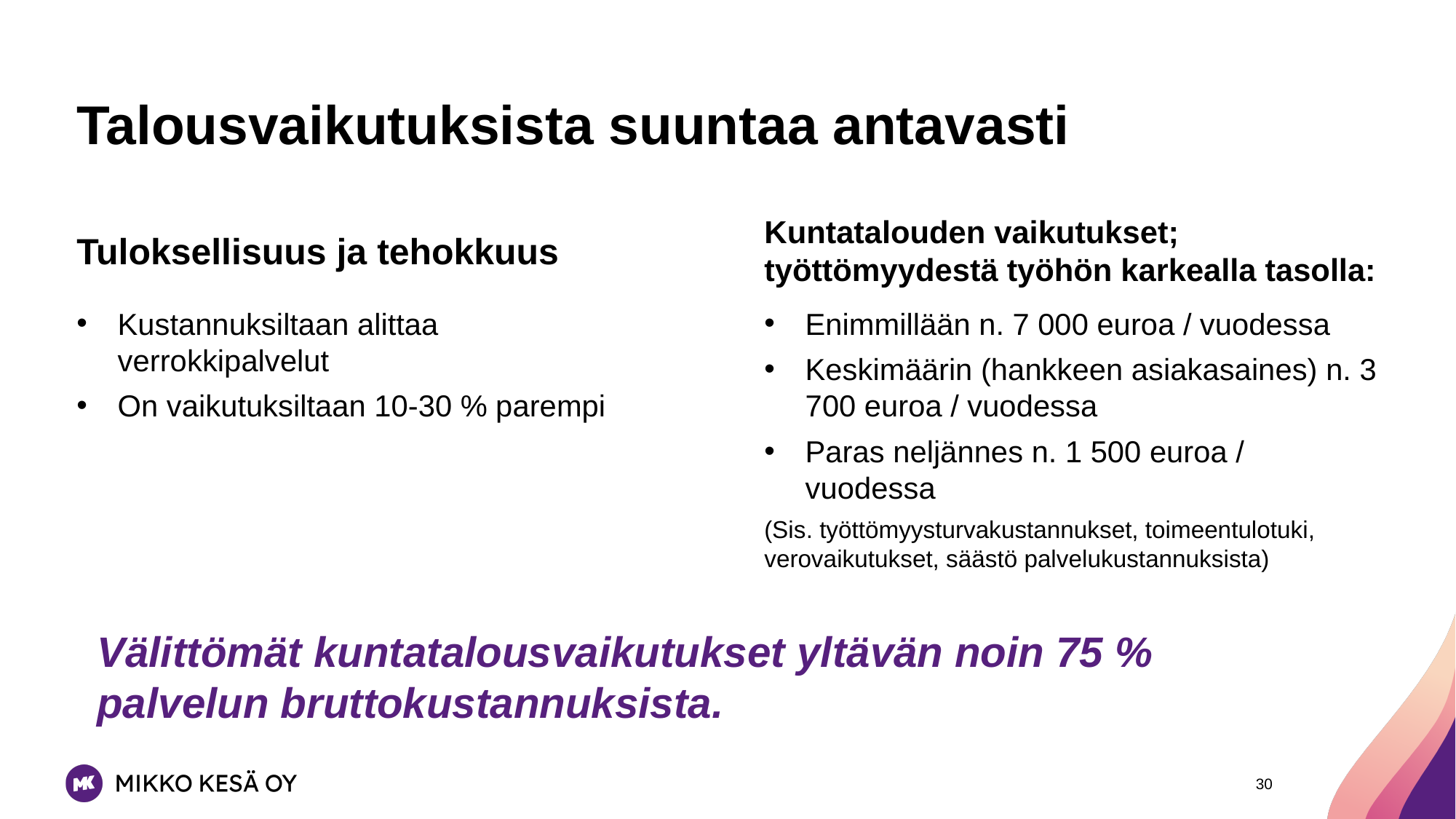

# Talousvaikutuksista suuntaa antavasti
Tuloksellisuus ja tehokkuus
Kuntatalouden vaikutukset; työttömyydestä työhön karkealla tasolla:
Kustannuksiltaan alittaa verrokkipalvelut
On vaikutuksiltaan 10-30 % parempi

Enimmillään n. 7 000 euroa / vuodessa
Keskimäärin (hankkeen asiakasaines) n. 3 700 euroa / vuodessa
Paras neljännes n. 1 500 euroa / vuodessa
(Sis. työttömyysturvakustannukset, toimeentulotuki, verovaikutukset, säästö palvelukustannuksista)

Välittömät kuntatalousvaikutukset yltävän noin 75 % palvelun bruttokustannuksista.
30